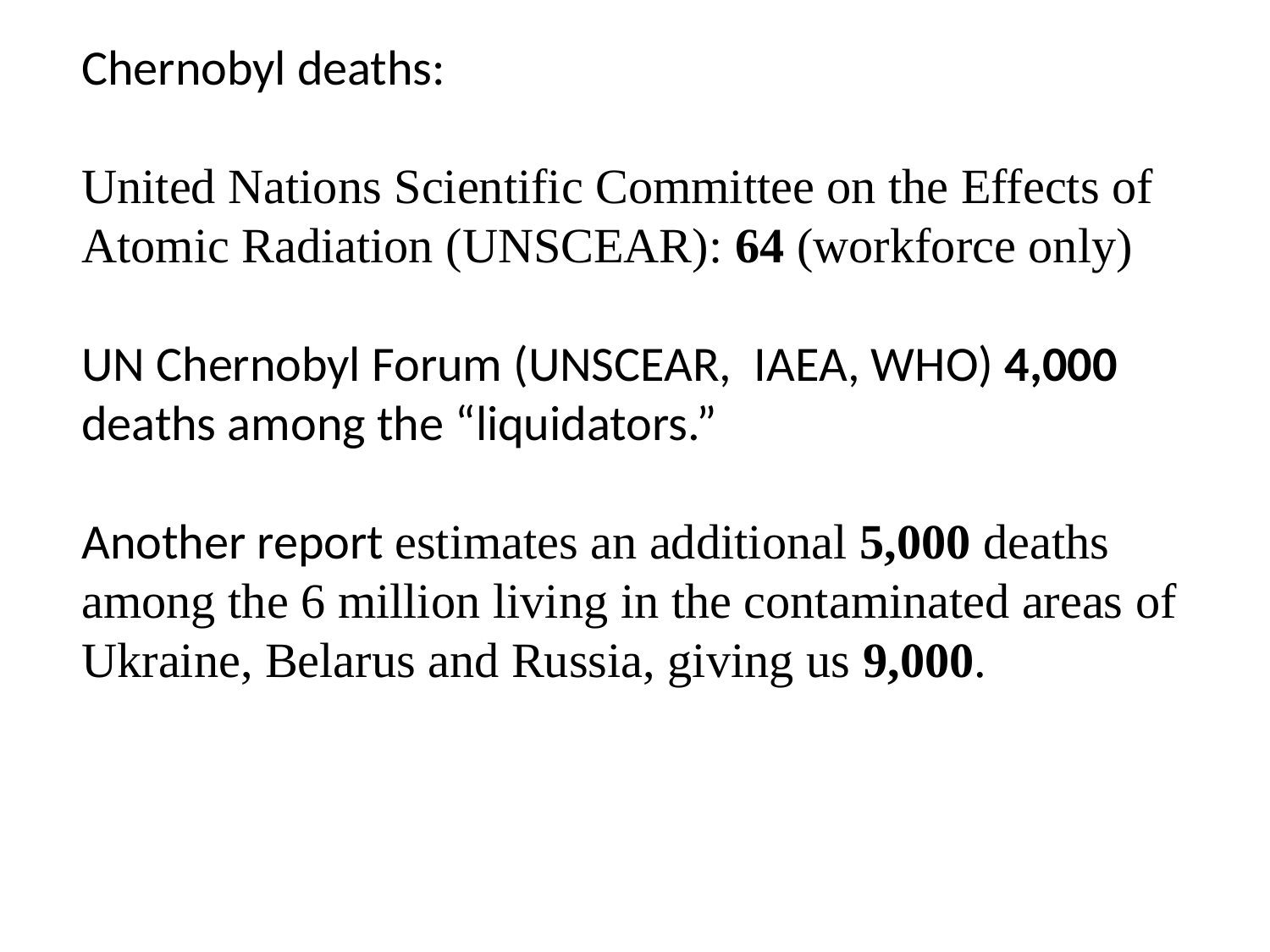

Chernobyl deaths:

United Nations Scientific Committee on the Effects of Atomic Radiation (UNSCEAR): 64 (workforce only)

UN Chernobyl Forum (UNSCEAR,  IAEA, WHO) 4,000 deaths among the “liquidators.”

Another report estimates an additional 5,000 deaths among the 6 million living in the contaminated areas of Ukraine, Belarus and Russia, giving us 9,000.